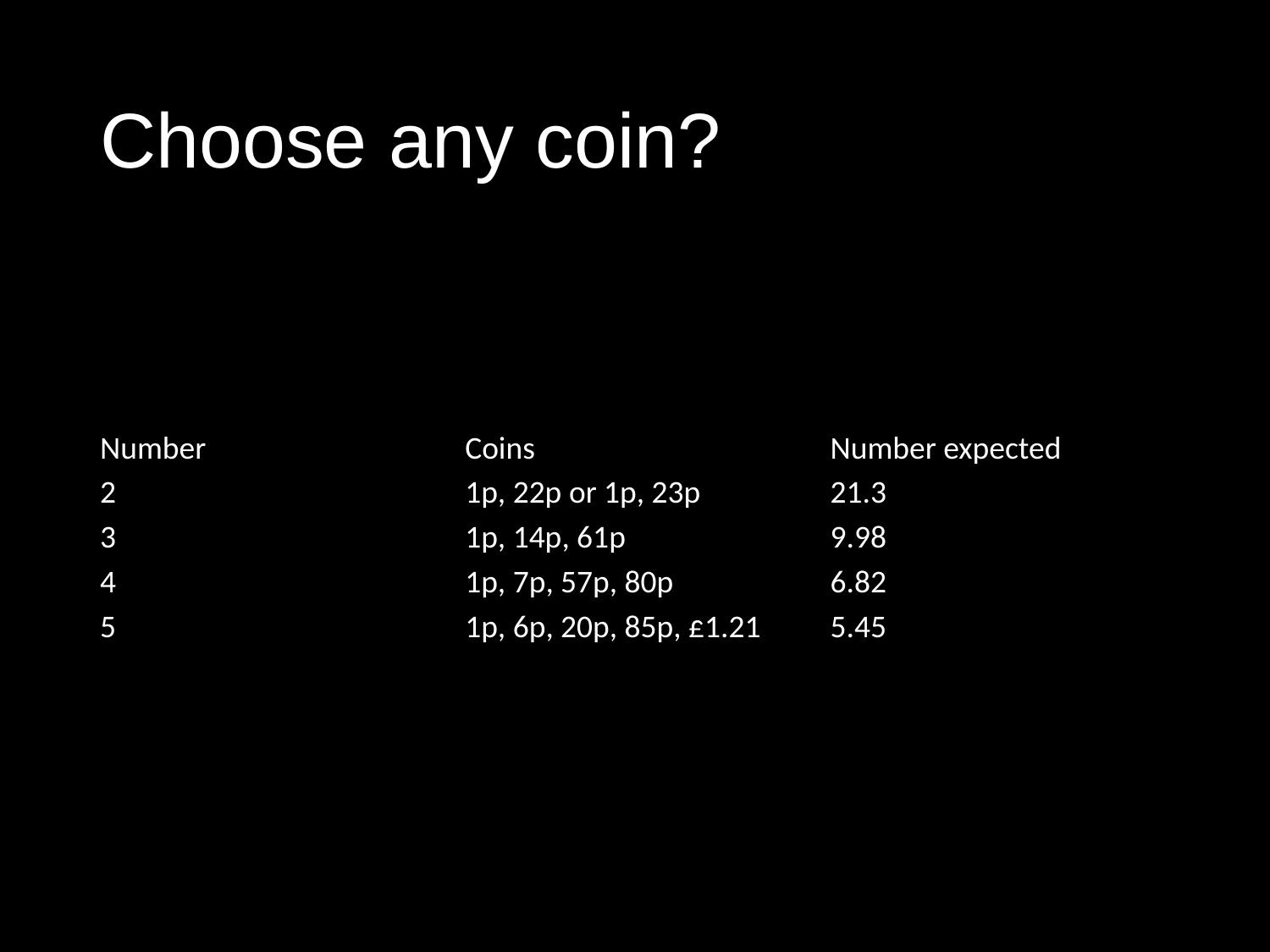

# Choose any coin?
| Number | Coins | Number expected |
| --- | --- | --- |
| 2 | 1p, 22p or 1p, 23p | 21.3 |
| 3 | 1p, 14p, 61p | 9.98 |
| 4 | 1p, 7p, 57p, 80p | 6.82 |
| 5 | 1p, 6p, 20p, 85p, £1.21 | 5.45 |